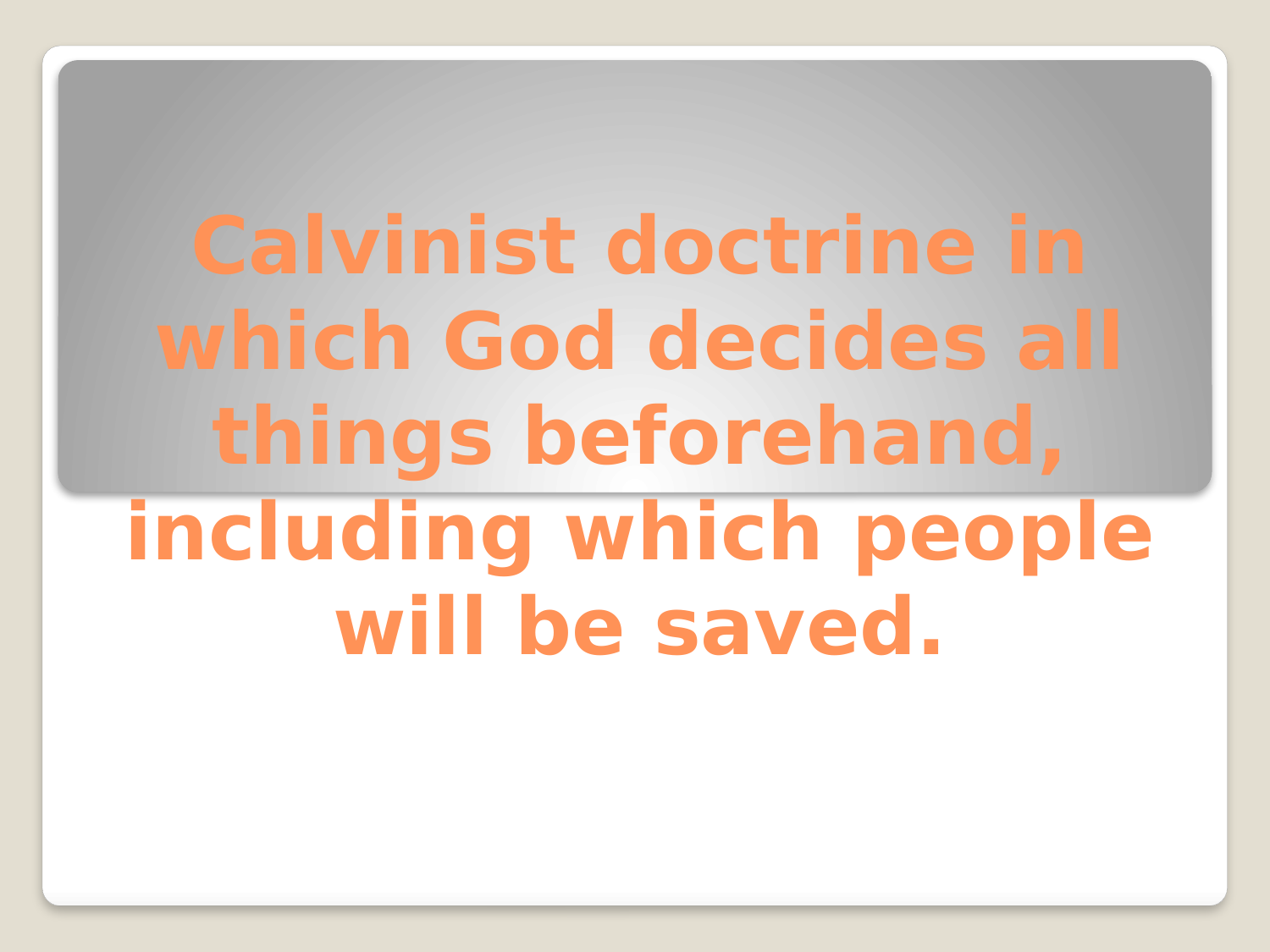

# Calvinist doctrine in which God decides all things beforehand, including which people will be saved.